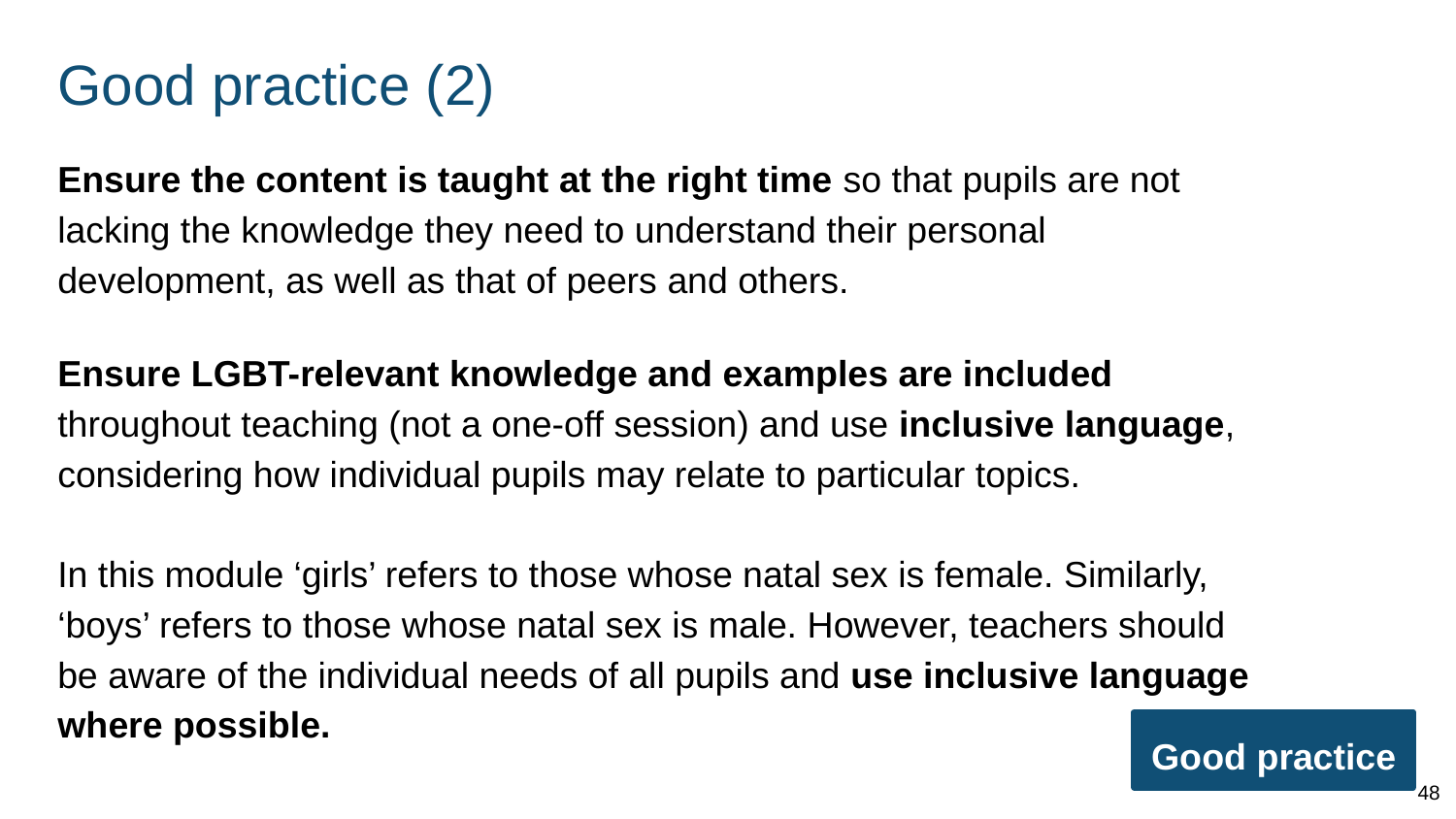

# Good practice (2)

Ensure the content is taught at the right time so that pupils are not lacking the knowledge they need to understand their personal development, as well as that of peers and others.

Ensure LGBT-relevant knowledge and examples are included throughout teaching (not a one-off session) and use inclusive language, considering how individual pupils may relate to particular topics.

In this module ‘girls’ refers to those whose natal sex is female. Similarly, ‘boys’ refers to those whose natal sex is male. However, teachers should be aware of the individual needs of all pupils and use inclusive language where possible.

Good practice
48